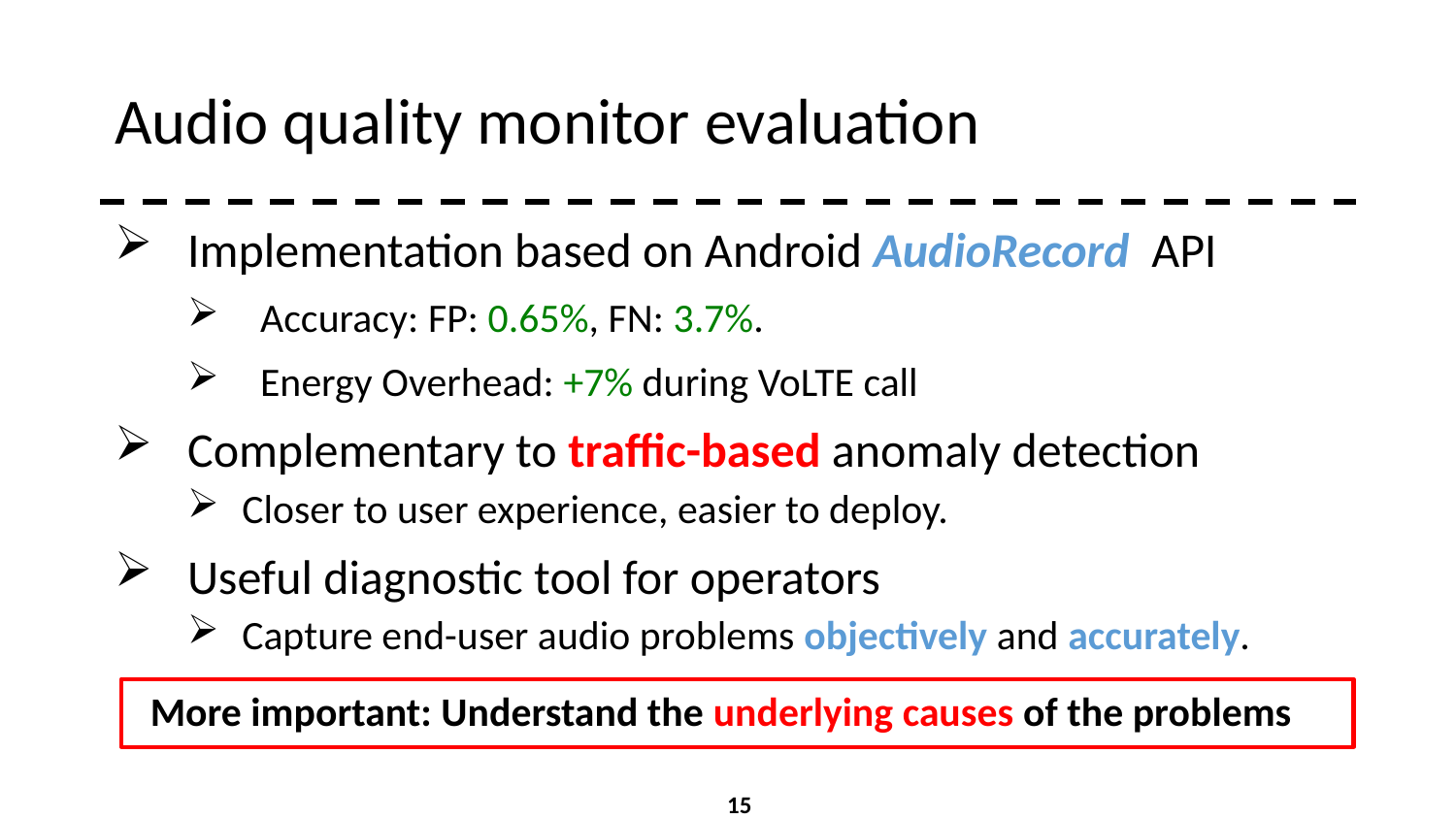

# Audio quality monitor evaluation
Implementation based on Android AudioRecord  API
Accuracy: FP: 0.65%, FN: 3.7%.
Energy Overhead: +7% during VoLTE call
Complementary to traffic-based anomaly detection
Closer to user experience, easier to deploy.
Useful diagnostic tool for operators
Capture end-user audio problems objectively and accurately.

More important: Understand the underlying causes of the problems

15